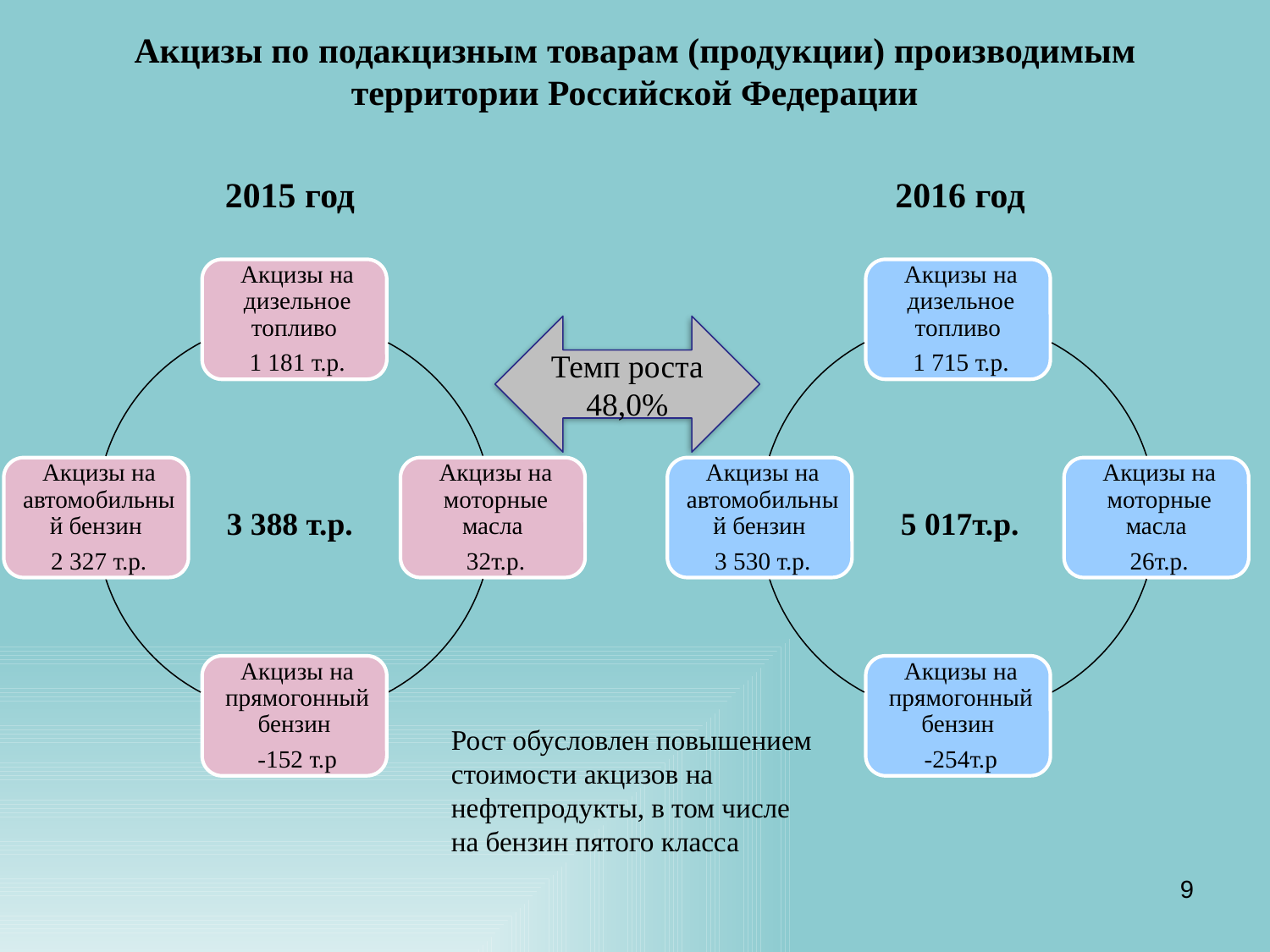

# Акцизы по подакцизным товарам (продукции) производимым территории Российской Федерации
2015 год
2016 год
Акцизы на дизельное топливо
1 181 т.р.
Акцизы на моторные масла
32т.р.
Акцизы на прямогонный бензин
-152 т.р
Акцизы на автомобильный бензин
2 327 т.р.
Акцизы на дизельное топливо
1 715 т.р.
Акцизы на моторные масла
26т.р.
Акцизы на прямогонный бензин
-254т.р
Акцизы на автомобильный бензин
3 530 т.р.
Темп роста 48,0%
5 017т.р.
3 388 т.р.
Рост обусловлен повышением стоимости акцизов на нефтепродукты, в том числе на бензин пятого класса
9